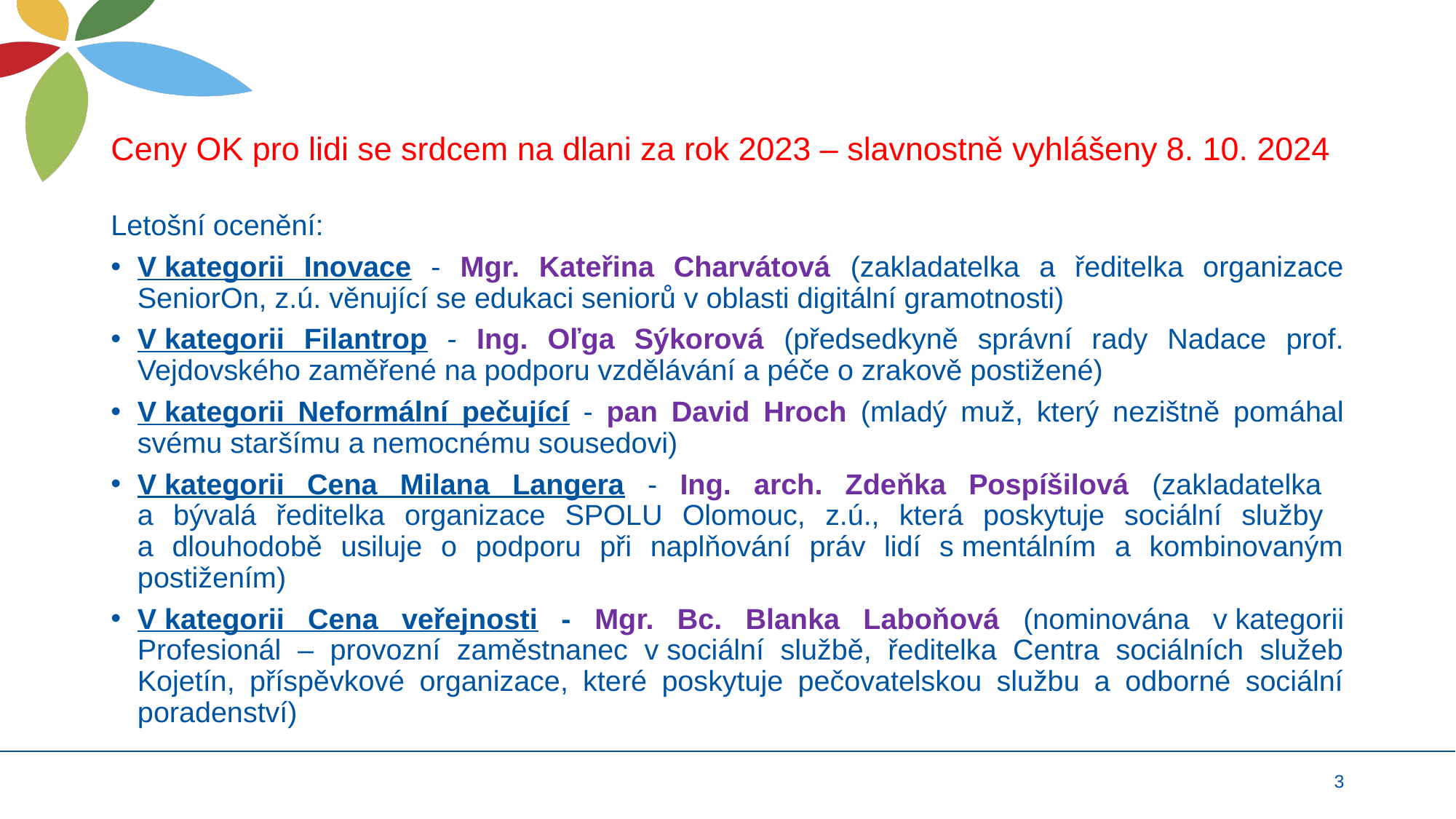

# Ceny OK pro lidi se srdcem na dlani za rok 2023 – slavnostně vyhlášeny 8. 10. 2024
Letošní ocenění:
V kategorii Inovace - Mgr. Kateřina Charvátová (zakladatelka a ředitelka organizace SeniorOn, z.ú. věnující se edukaci seniorů v oblasti digitální gramotnosti)
V kategorii Filantrop - Ing. Oľga Sýkorová (předsedkyně správní rady Nadace prof. Vejdovského zaměřené na podporu vzdělávání a péče o zrakově postižené)
V kategorii Neformální pečující - pan David Hroch (mladý muž, který nezištně pomáhal svému staršímu a nemocnému sousedovi)
V kategorii Cena Milana Langera - Ing. arch. Zdeňka Pospíšilová (zakladatelka
a bývalá ředitelka organizace SPOLU Olomouc, z.ú., která poskytuje sociální služby
a dlouhodobě usiluje o podporu při naplňování práv lidí s mentálním a kombinovaným postižením)
V kategorii Cena veřejnosti - Mgr. Bc. Blanka Laboňová (nominována v kategorii Profesionál – provozní zaměstnanec v sociální službě, ředitelka Centra sociálních služeb Kojetín, příspěvkové organizace, které poskytuje pečovatelskou službu a odborné sociální poradenství)

3